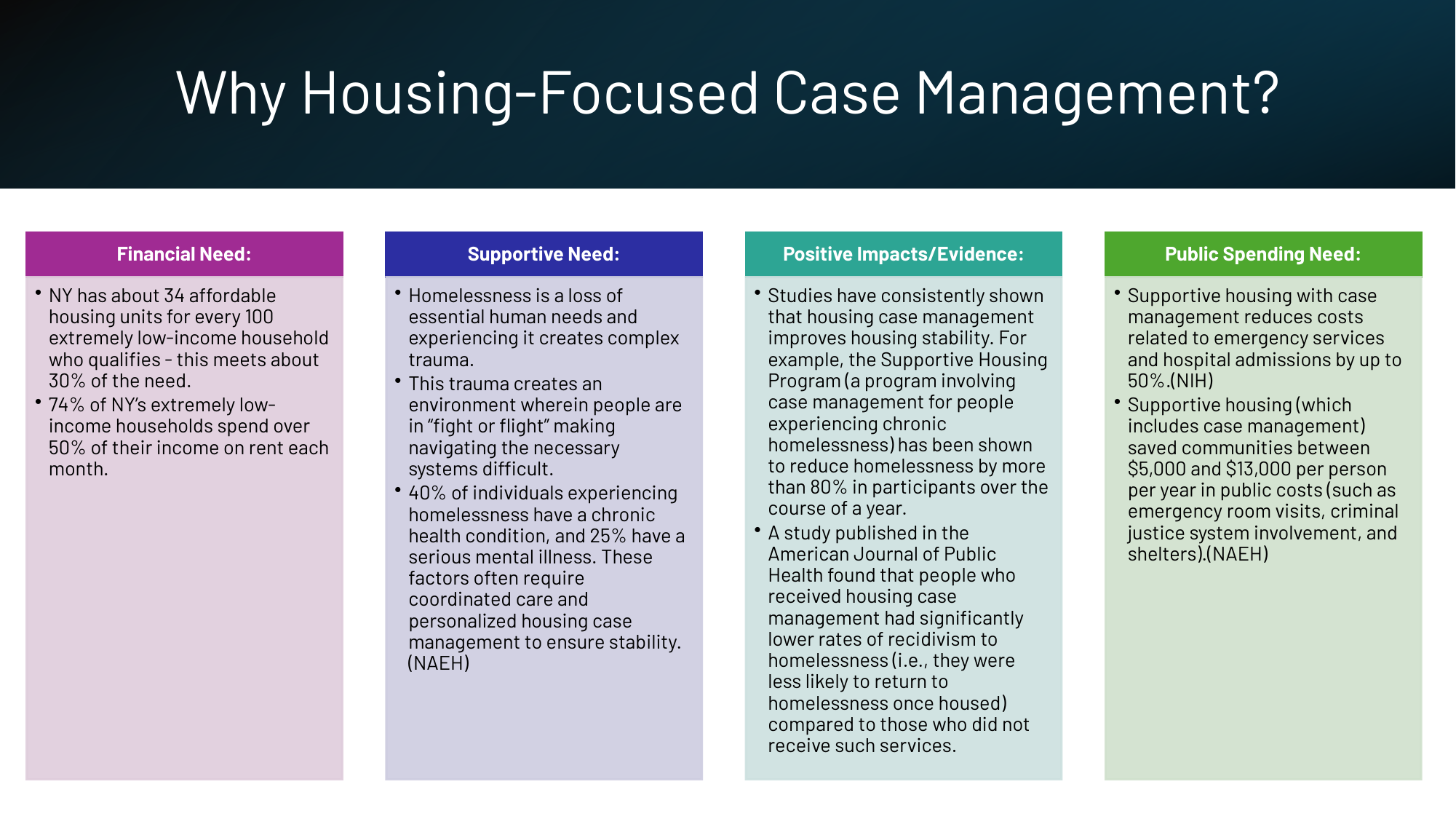

# Why Housing-Focused Case Management?
Financial Need:
NY has about 34 affordable housing units for every 100 extremely low-income household who qualifies - this meets about 30% of the need.
74% of NY’s extremely low-income households spend over 50% of their income on rent each month.
Supportive Need:
Homelessness is a loss of essential human needs and experiencing it creates complex trauma.
This trauma creates an environment wherein people are in “fight or flight” making navigating the necessary systems difficult.
40% of individuals experiencing homelessness have a chronic health condition, and 25% have a serious mental illness. These factors often require coordinated care and personalized housing case management to ensure stability. (NAEH)
Positive Impacts/Evidence:
Studies have consistently shown that housing case management improves housing stability. For example, the Supportive Housing Program (a program involving case management for people experiencing chronic homelessness) has been shown to reduce homelessness by more than 80% in participants over the course of a year.
A study published in the American Journal of Public Health found that people who received housing case management had significantly lower rates of recidivism to homelessness (i.e., they were less likely to return to homelessness once housed) compared to those who did not receive such services.
Public Spending Need:
Supportive housing with case management reduces costs related to emergency services and hospital admissions by up to 50%.(NIH)
Supportive housing (which includes case management) saved communities between $5,000 and $13,000 per person per year in public costs (such as emergency room visits, criminal justice system involvement, and shelters).(NAEH)